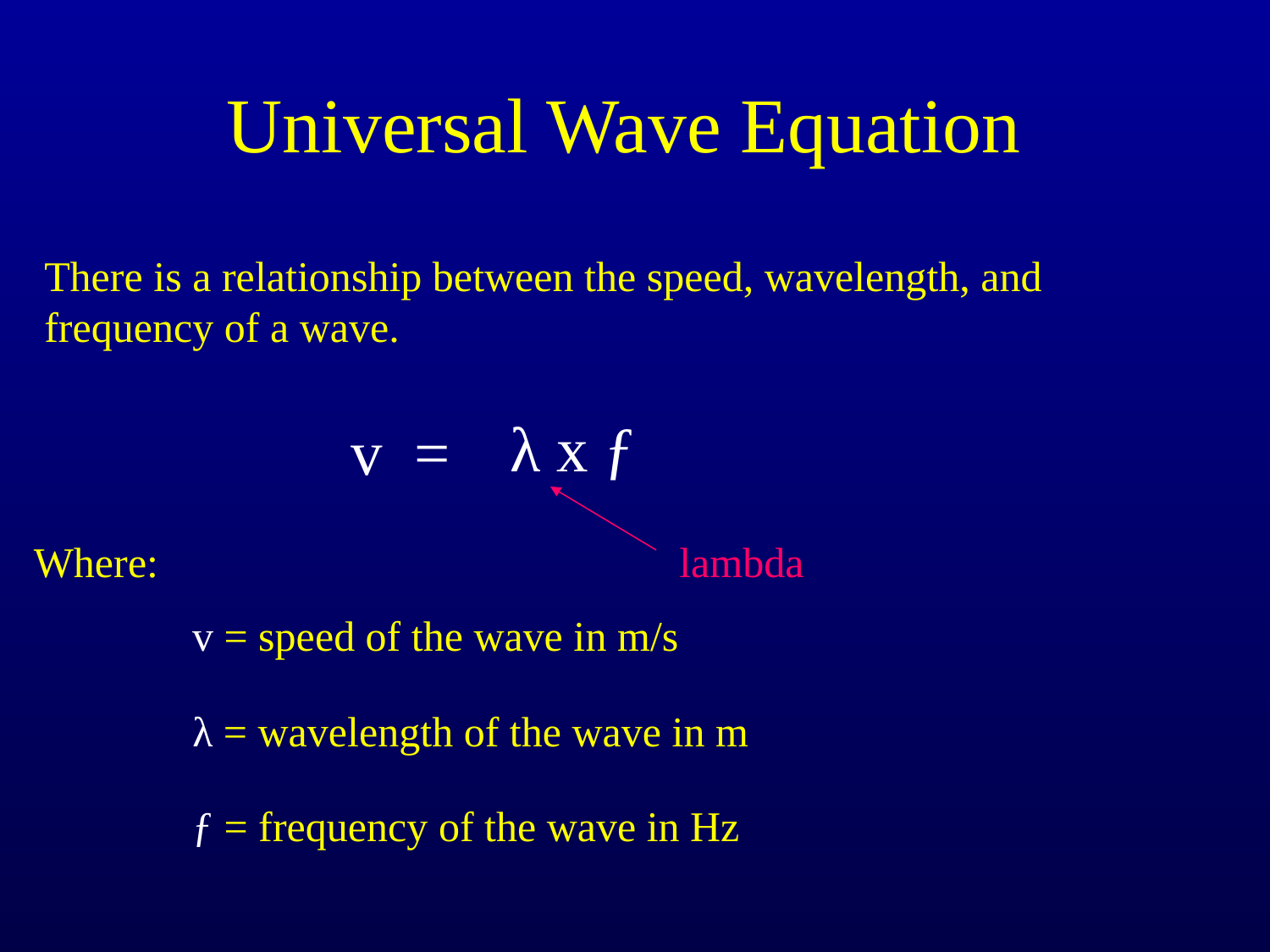

# Universal Wave Equation
There is a relationship between the speed, wavelength, and frequency of a wave.
λ x ƒ
v  =

lambda
Where:
v = speed of the wave in m/s
λ = wavelength of the wave in m
ƒ = frequency of the wave in Hz